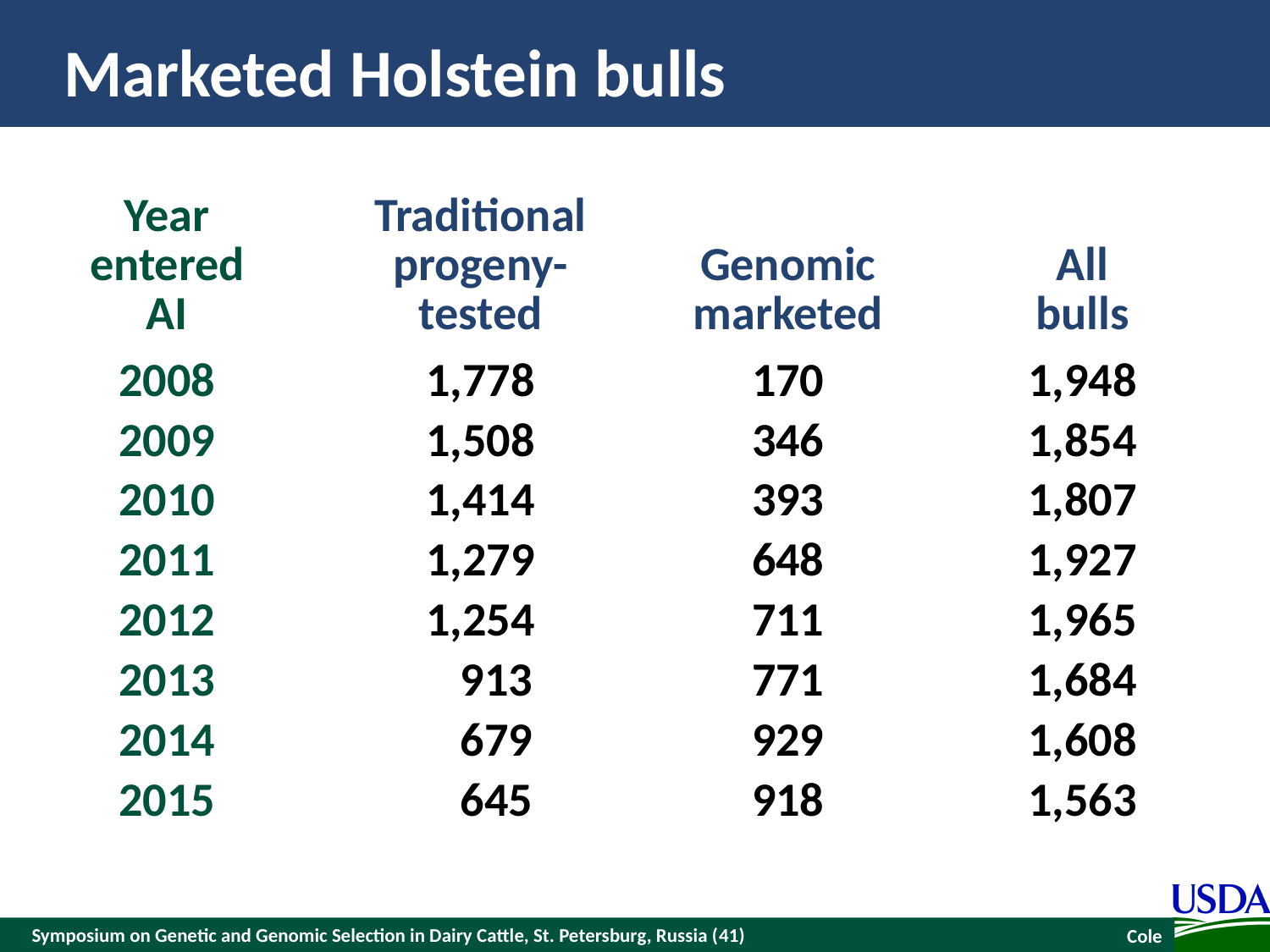

# Marketed Holstein bulls
| Year entered AI | Traditional progeny- tested | Genomic marketed | All bulls |
| --- | --- | --- | --- |
| 2008 | 1,778 | 170 | 1,948 |
| 2009 | 1,508 | 346 | 1,854 |
| 2010 | 1,414 | 393 | 1,807 |
| 2011 | 1,279 | 648 | 1,927 |
| 2012 | 1,254 | 711 | 1,965 |
| 2013 | 913 | 771 | 1,684 |
| 2014 | 679 | 929 | 1,608 |
| 2015 | 645 | 918 | 1,563 |